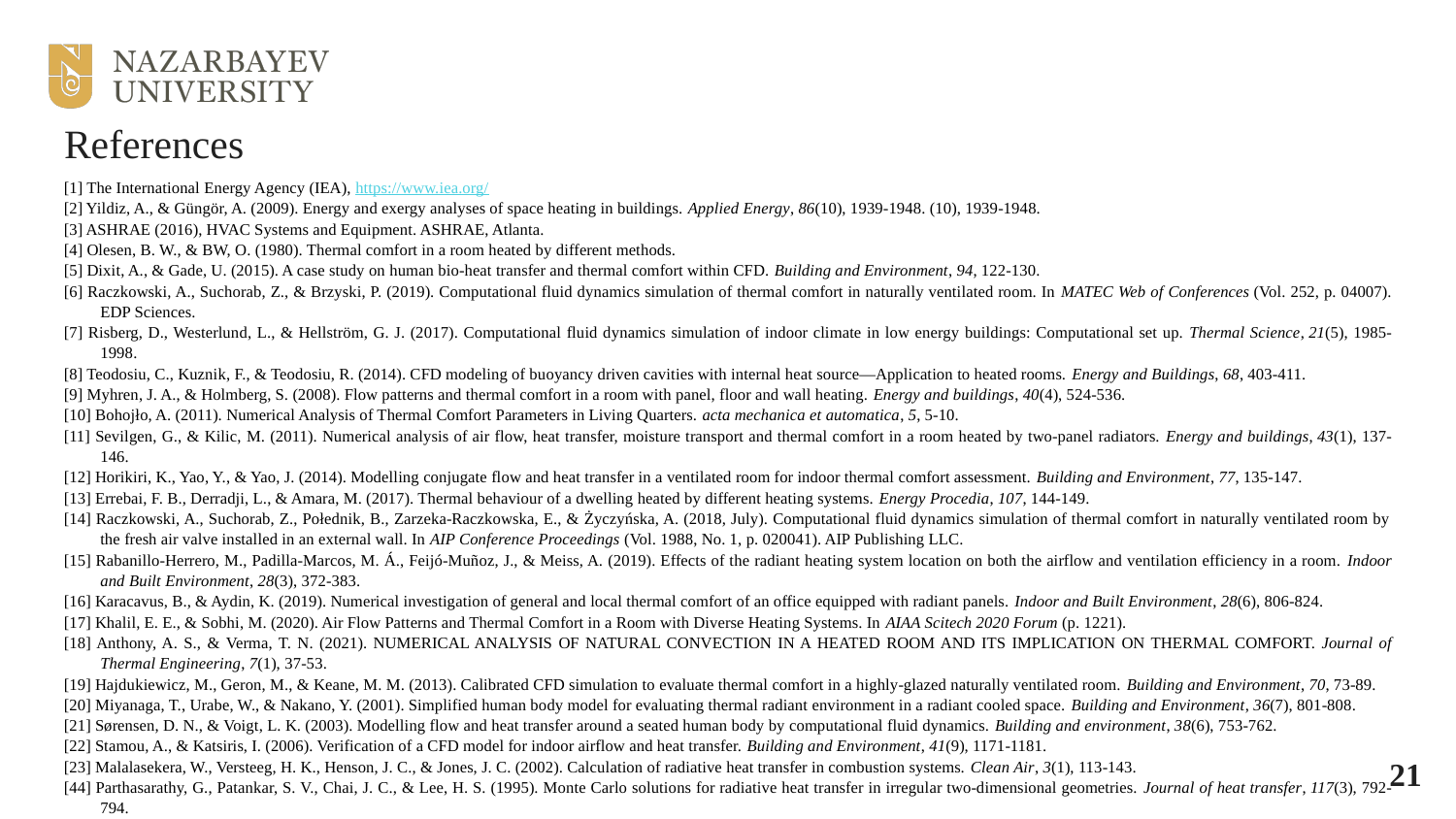

# References
[1] The International Energy Agency (IEA), https://www.iea.org/
[2] Yildiz, A., & Güngör, A. (2009). Energy and exergy analyses of space heating in buildings. Applied Energy, 86(10), 1939-1948. (10), 1939-1948.
[3] ASHRAE (2016), HVAC Systems and Equipment. ASHRAE, Atlanta.
[4] Olesen, B. W., & BW, O. (1980). Thermal comfort in a room heated by different methods.
[5] Dixit, A., & Gade, U. (2015). A case study on human bio-heat transfer and thermal comfort within CFD. Building and Environment, 94, 122-130.
[6] Raczkowski, A., Suchorab, Z., & Brzyski, P. (2019). Computational fluid dynamics simulation of thermal comfort in naturally ventilated room. In MATEC Web of Conferences (Vol. 252, p. 04007). EDP Sciences.
[7] Risberg, D., Westerlund, L., & Hellström, G. J. (2017). Computational fluid dynamics simulation of indoor climate in low energy buildings: Computational set up. Thermal Science, 21(5), 1985-1998.
[8] Teodosiu, C., Kuznik, F., & Teodosiu, R. (2014). CFD modeling of buoyancy driven cavities with internal heat source—Application to heated rooms. Energy and Buildings, 68, 403-411.
[9] Myhren, J. A., & Holmberg, S. (2008). Flow patterns and thermal comfort in a room with panel, floor and wall heating. Energy and buildings, 40(4), 524-536.
[10] Bohojło, A. (2011). Numerical Analysis of Thermal Comfort Parameters in Living Quarters. acta mechanica et automatica, 5, 5-10.
[11] Sevilgen, G., & Kilic, M. (2011). Numerical analysis of air flow, heat transfer, moisture transport and thermal comfort in a room heated by two-panel radiators. Energy and buildings, 43(1), 137-146.
[12] Horikiri, K., Yao, Y., & Yao, J. (2014). Modelling conjugate flow and heat transfer in a ventilated room for indoor thermal comfort assessment. Building and Environment, 77, 135-147.
[13] Errebai, F. B., Derradji, L., & Amara, M. (2017). Thermal behaviour of a dwelling heated by different heating systems. Energy Procedia, 107, 144-149.
[14] Raczkowski, A., Suchorab, Z., Połednik, B., Zarzeka-Raczkowska, E., & Życzyńska, A. (2018, July). Computational fluid dynamics simulation of thermal comfort in naturally ventilated room by the fresh air valve installed in an external wall. In AIP Conference Proceedings (Vol. 1988, No. 1, p. 020041). AIP Publishing LLC.
[15] Rabanillo-Herrero, M., Padilla-Marcos, M. Á., Feijó-Muñoz, J., & Meiss, A. (2019). Effects of the radiant heating system location on both the airflow and ventilation efficiency in a room. Indoor and Built Environment, 28(3), 372-383.
[16] Karacavus, B., & Aydin, K. (2019). Numerical investigation of general and local thermal comfort of an office equipped with radiant panels. Indoor and Built Environment, 28(6), 806-824.
[17] Khalil, E. E., & Sobhi, M. (2020). Air Flow Patterns and Thermal Comfort in a Room with Diverse Heating Systems. In AIAA Scitech 2020 Forum (p. 1221).
[18] Anthony, A. S., & Verma, T. N. (2021). NUMERICAL ANALYSIS OF NATURAL CONVECTION IN A HEATED ROOM AND ITS IMPLICATION ON THERMAL COMFORT. Journal of Thermal Engineering, 7(1), 37-53.
[19] Hajdukiewicz, M., Geron, M., & Keane, M. M. (2013). Calibrated CFD simulation to evaluate thermal comfort in a highly-glazed naturally ventilated room. Building and Environment, 70, 73-89.
[20] Miyanaga, T., Urabe, W., & Nakano, Y. (2001). Simplified human body model for evaluating thermal radiant environment in a radiant cooled space. Building and Environment, 36(7), 801-808.
[21] Sørensen, D. N., & Voigt, L. K. (2003). Modelling flow and heat transfer around a seated human body by computational fluid dynamics. Building and environment, 38(6), 753-762.
[22] Stamou, A., & Katsiris, I. (2006). Verification of a CFD model for indoor airflow and heat transfer. Building and Environment, 41(9), 1171-1181.
[23] Malalasekera, W., Versteeg, H. K., Henson, J. C., & Jones, J. C. (2002). Calculation of radiative heat transfer in combustion systems. Clean Air, 3(1), 113-143.
[44] Parthasarathy, G., Patankar, S. V., Chai, J. C., & Lee, H. S. (1995). Monte Carlo solutions for radiative heat transfer in irregular two-dimensional geometries. Journal of heat transfer, 117(3), 792-794.

21